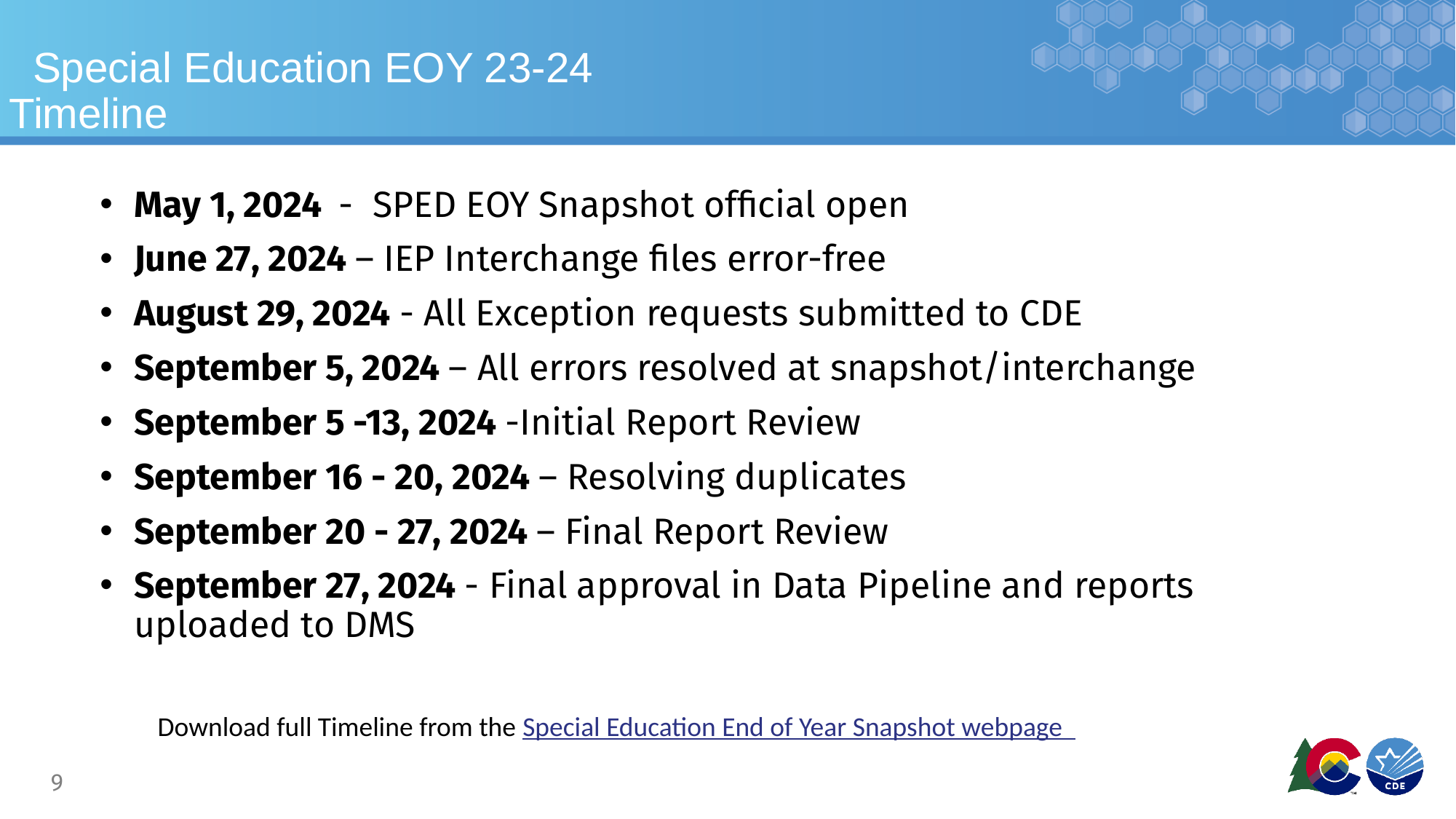

# Special Education EOY 23-24 Timeline
May 1, 2024  -  SPED EOY Snapshot official open
June 27, 2024 – IEP Interchange files error-free
August 29, 2024 - All Exception requests submitted to CDE
September 5, 2024 – All errors resolved at snapshot/interchange
September 5 -13, 2024 -Initial Report Review
September 16 - 20, 2024 – Resolving duplicates
September 20 - 27, 2024 – Final Report Review
September 27, 2024 - Final approval in Data Pipeline and reports uploaded to DMS

Download full Timeline from the Special Education End of Year Snapshot webpage

9